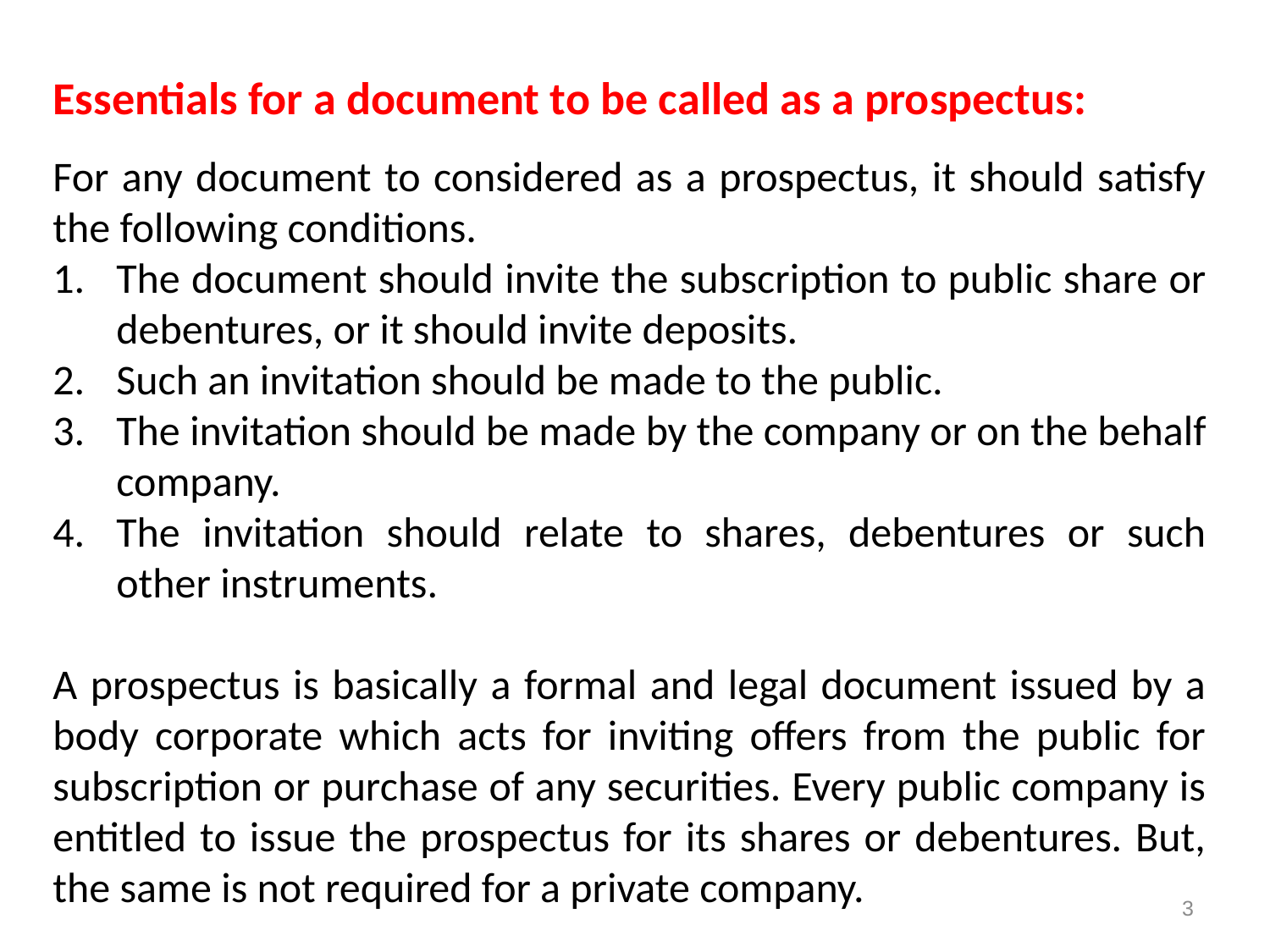

Essentials for a document to be called as a prospectus:

For any document to considered as a prospectus, it should satisfy the following conditions.
The document should invite the subscription to public share or debentures, or it should invite deposits.
Such an invitation should be made to the public.
The invitation should be made by the company or on the behalf company.
The invitation should relate to shares, debentures or such other instruments.

A prospectus is basically a formal and legal document issued by a body corporate which acts for inviting offers from the public for subscription or purchase of any securities. Every public company is entitled to issue the prospectus for its shares or debentures. But, the same is not required for a private company.
3